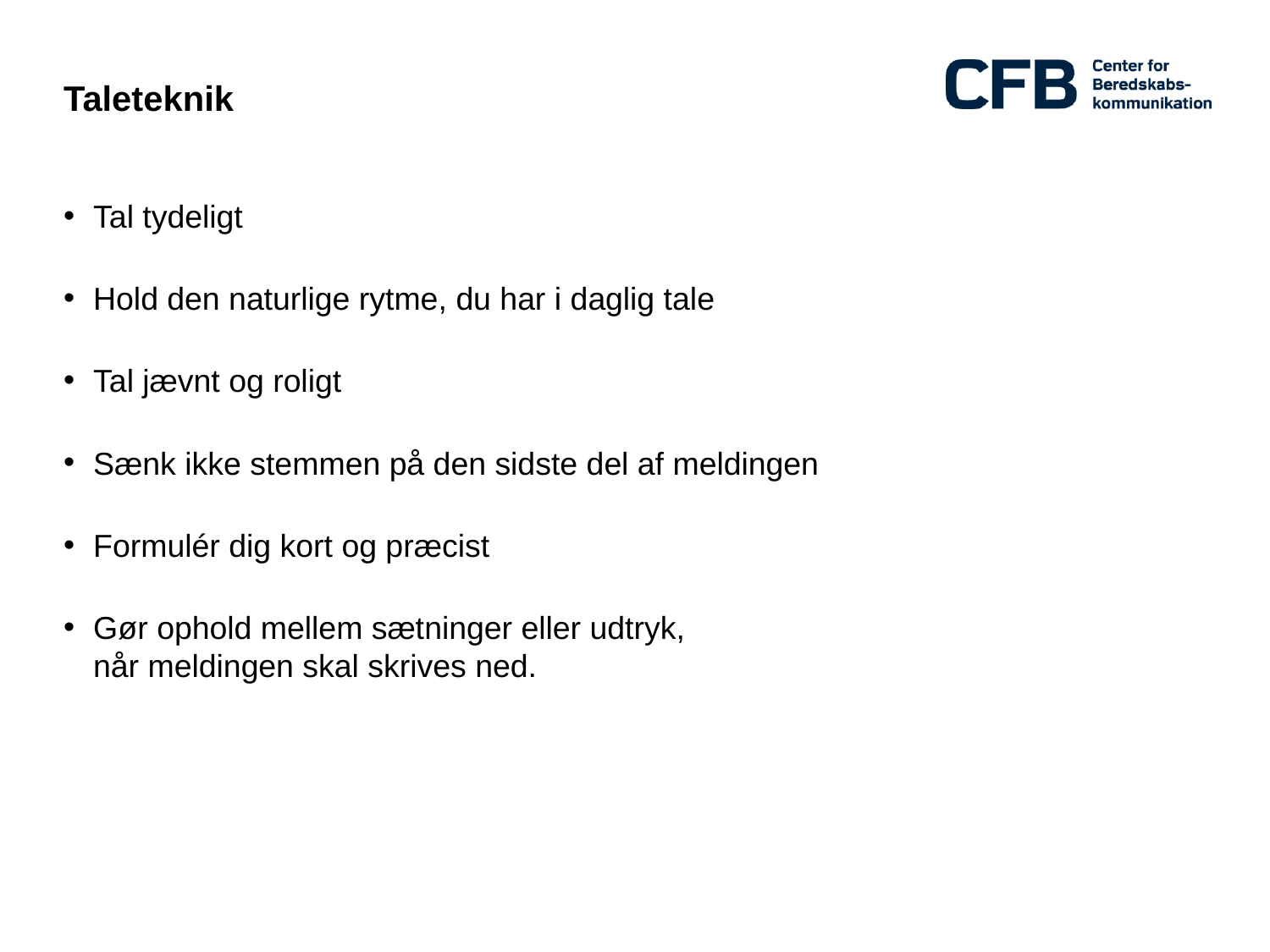

# Taleteknik
Tal tydeligt
Hold den naturlige rytme, du har i daglig tale
Tal jævnt og roligt
Sænk ikke stemmen på den sidste del af meldingen
Formulér dig kort og præcist
Gør ophold mellem sætninger eller udtryk,
når meldingen skal skrives ned.